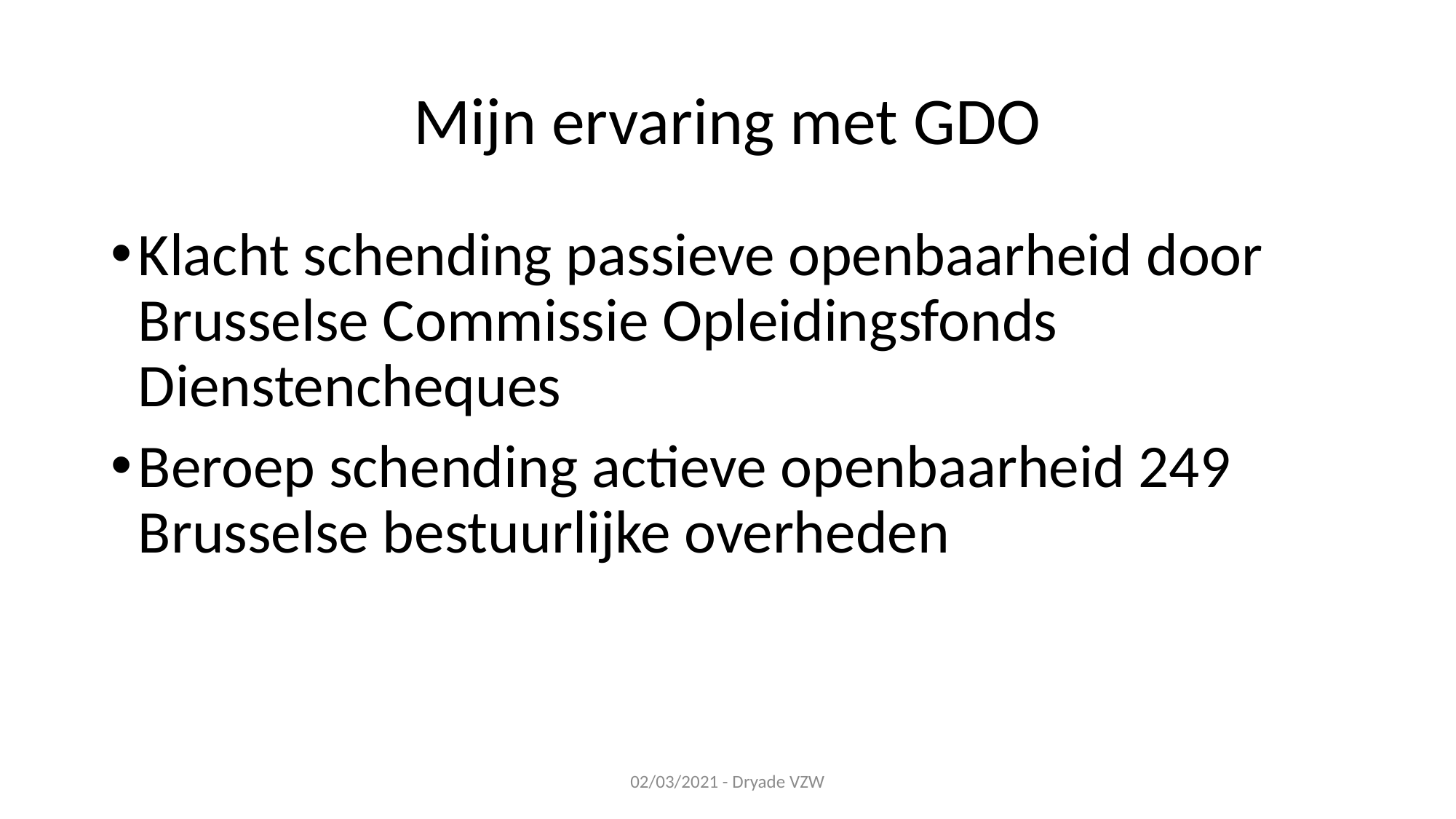

# Mijn ervaring met GDO
Klacht schending passieve openbaarheid door Brusselse Commissie Opleidingsfonds Dienstencheques
Beroep schending actieve openbaarheid 249 Brusselse bestuurlijke overheden
02/03/2021 - Dryade VZW